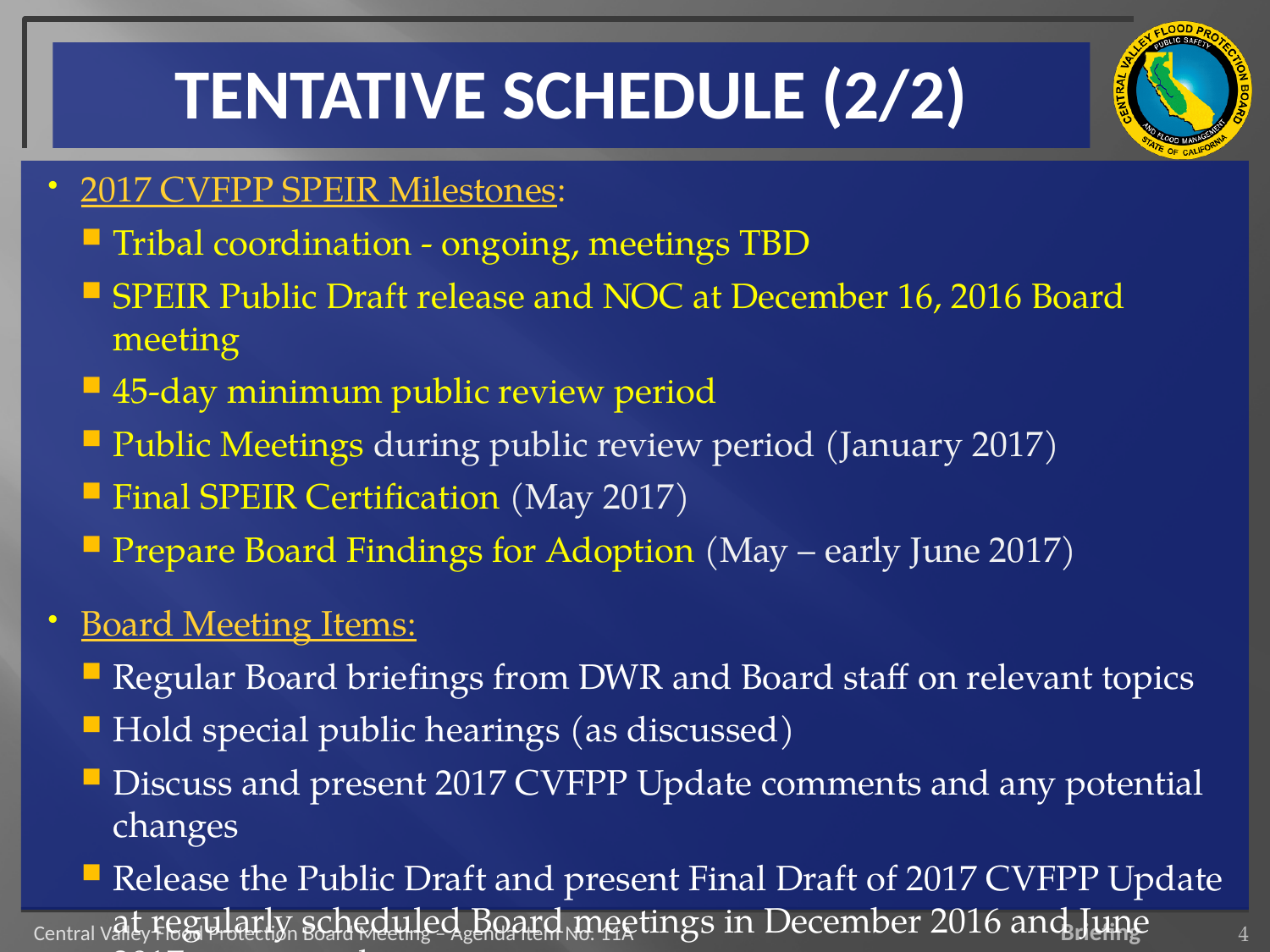

# TENTATIVE SCHEDULE (2/2)
2017 CVFPP SPEIR Milestones:
Tribal coordination - ongoing, meetings TBD
SPEIR Public Draft release and NOC at December 16, 2016 Board meeting
45-day minimum public review period
Public Meetings during public review period (January 2017)
Final SPEIR Certification (May 2017)
Prepare Board Findings for Adoption (May – early June 2017)
Board Meeting Items:
Regular Board briefings from DWR and Board staff on relevant topics
Hold special public hearings (as discussed)
Discuss and present 2017 CVFPP Update comments and any potential changes
Release the Public Draft and present Final Draft of 2017 CVFPP Update at regularly scheduled Board meetings in December 2016 and June 2017, respectively
4